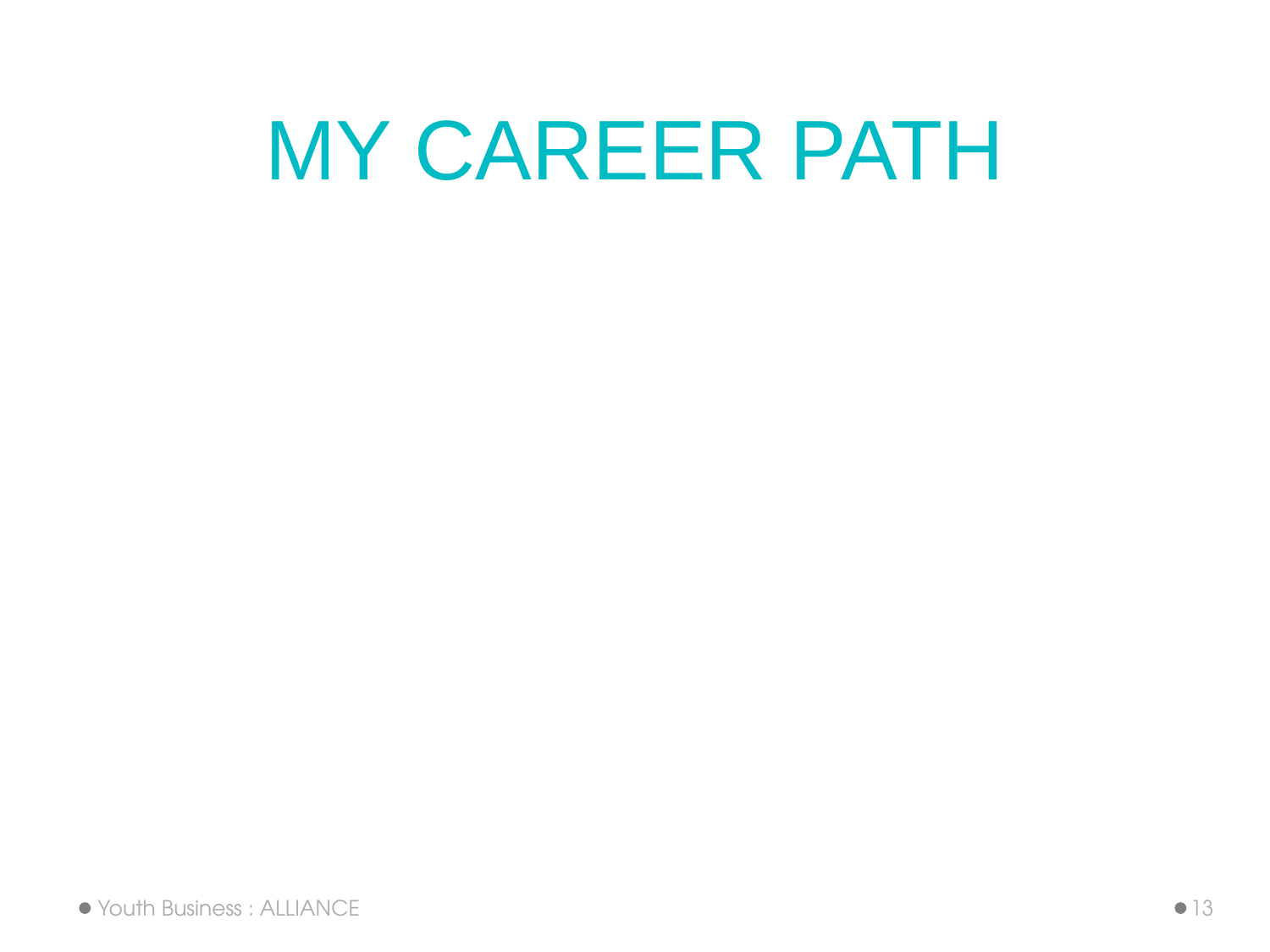

# My Career Path

Youth Business : ALLIANCE
13